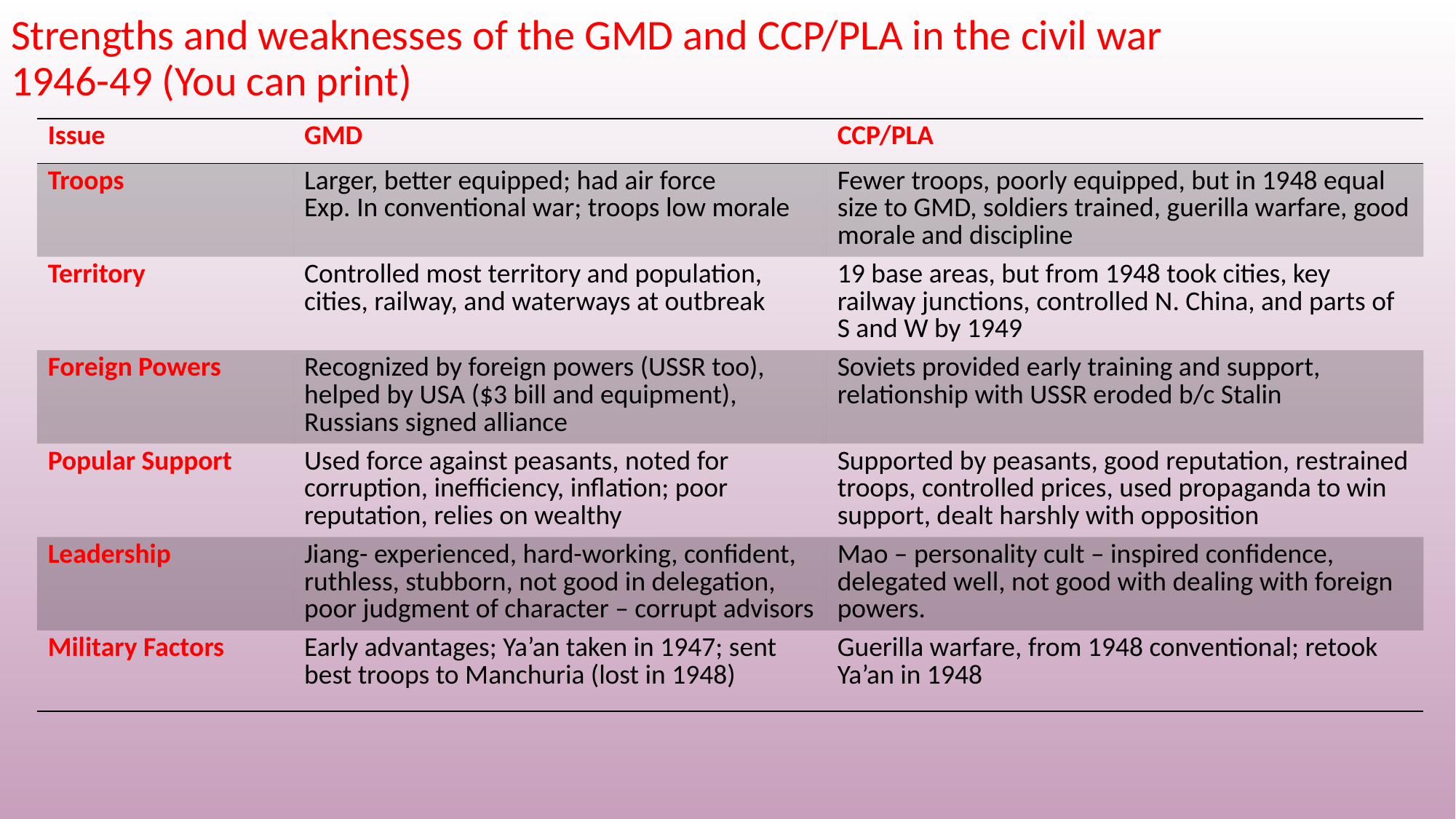

# Strengths and weaknesses of the GMD and CCP/PLA in the civil war 1946-49 (You can print)
| Issue | GMD | CCP/PLA |
| --- | --- | --- |
| Troops | Larger, better equipped; had air force Exp. In conventional war; troops low morale | Fewer troops, poorly equipped, but in 1948 equal size to GMD, soldiers trained, guerilla warfare, good morale and discipline |
| Territory | Controlled most territory and population, cities, railway, and waterways at outbreak | 19 base areas, but from 1948 took cities, key railway junctions, controlled N. China, and parts of S and W by 1949 |
| Foreign Powers | Recognized by foreign powers (USSR too), helped by USA ($3 bill and equipment), Russians signed alliance | Soviets provided early training and support, relationship with USSR eroded b/c Stalin |
| Popular Support | Used force against peasants, noted for corruption, inefficiency, inflation; poor reputation, relies on wealthy | Supported by peasants, good reputation, restrained troops, controlled prices, used propaganda to win support, dealt harshly with opposition |
| Leadership | Jiang- experienced, hard-working, confident, ruthless, stubborn, not good in delegation, poor judgment of character – corrupt advisors | Mao – personality cult – inspired confidence, delegated well, not good with dealing with foreign powers. |
| Military Factors | Early advantages; Ya’an taken in 1947; sent best troops to Manchuria (lost in 1948) | Guerilla warfare, from 1948 conventional; retook Ya’an in 1948 |